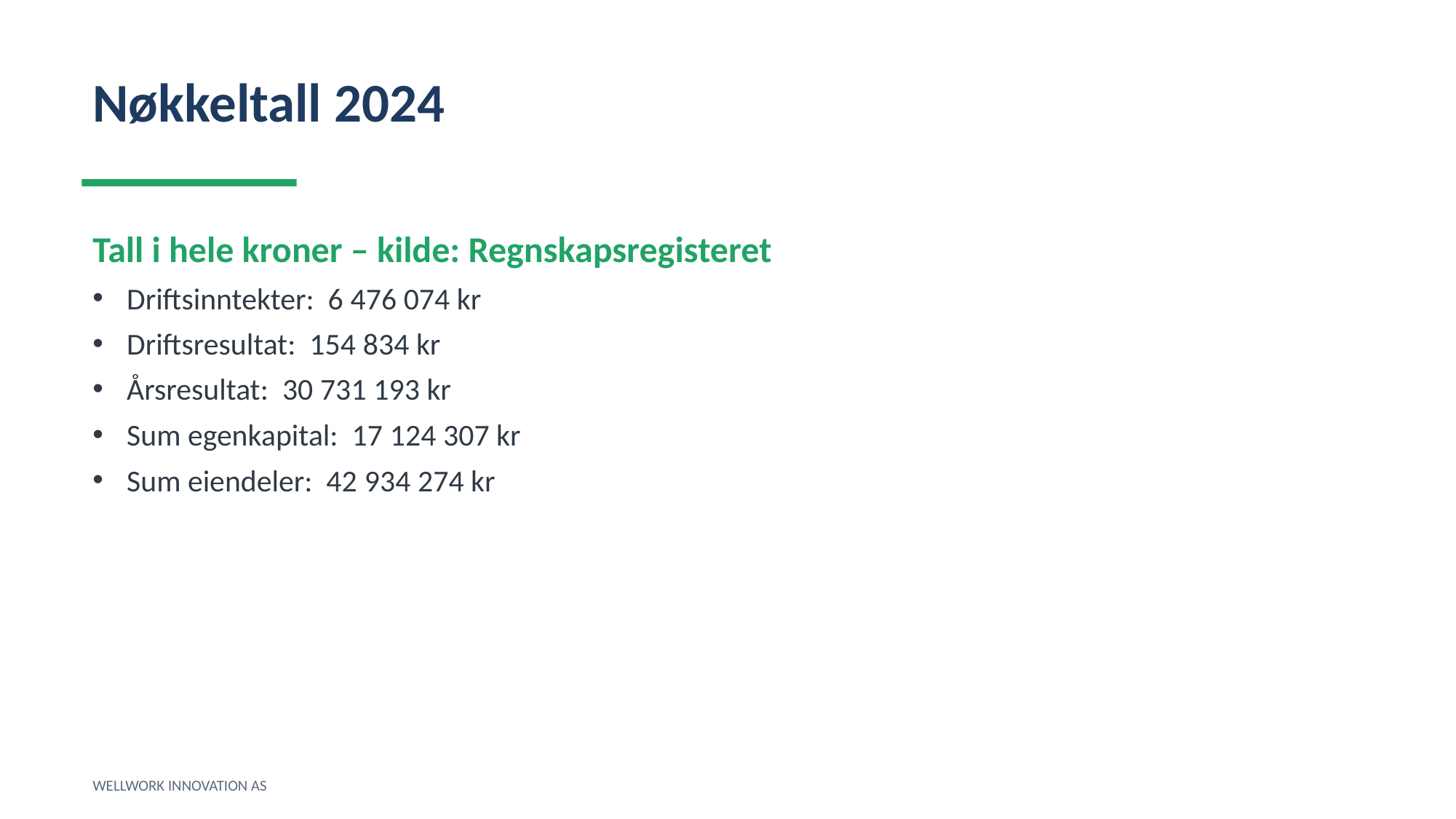

Nøkkeltall 2024

Tall i hele kroner – kilde: Regnskapsregisteret
Driftsinntekter:  6 476 074 kr
Driftsresultat:  154 834 kr
Årsresultat:  30 731 193 kr
Sum egenkapital:  17 124 307 kr
Sum eiendeler:  42 934 274 kr
WELLWORK INNOVATION AS